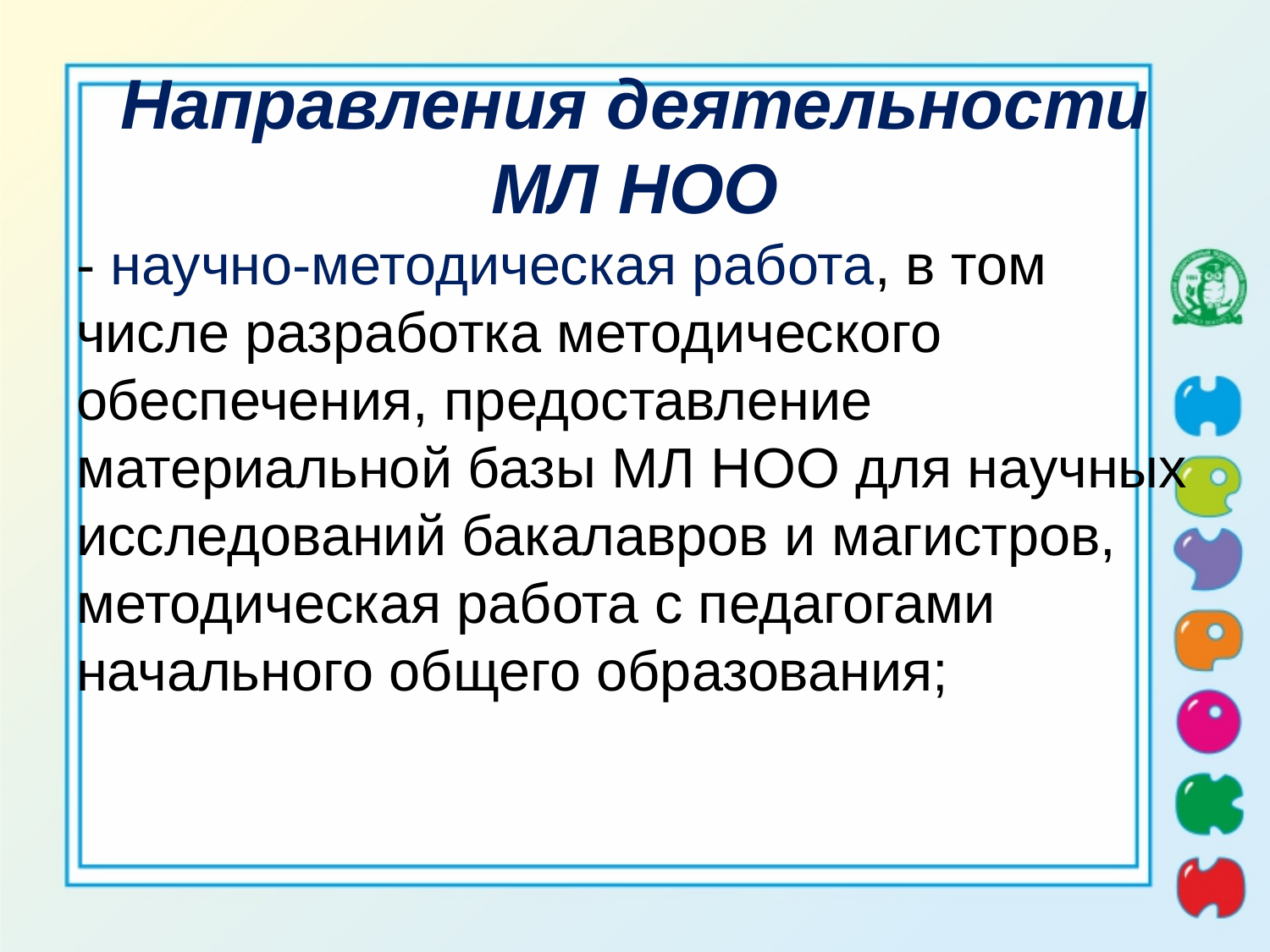

# Направления деятельности МЛ НОО
- научно-методическая работа, в том числе разработка методического обеспечения, предоставление материальной базы МЛ НОО для научных исследований бакалавров и магистров, методическая работа с педагогами начального общего образования;